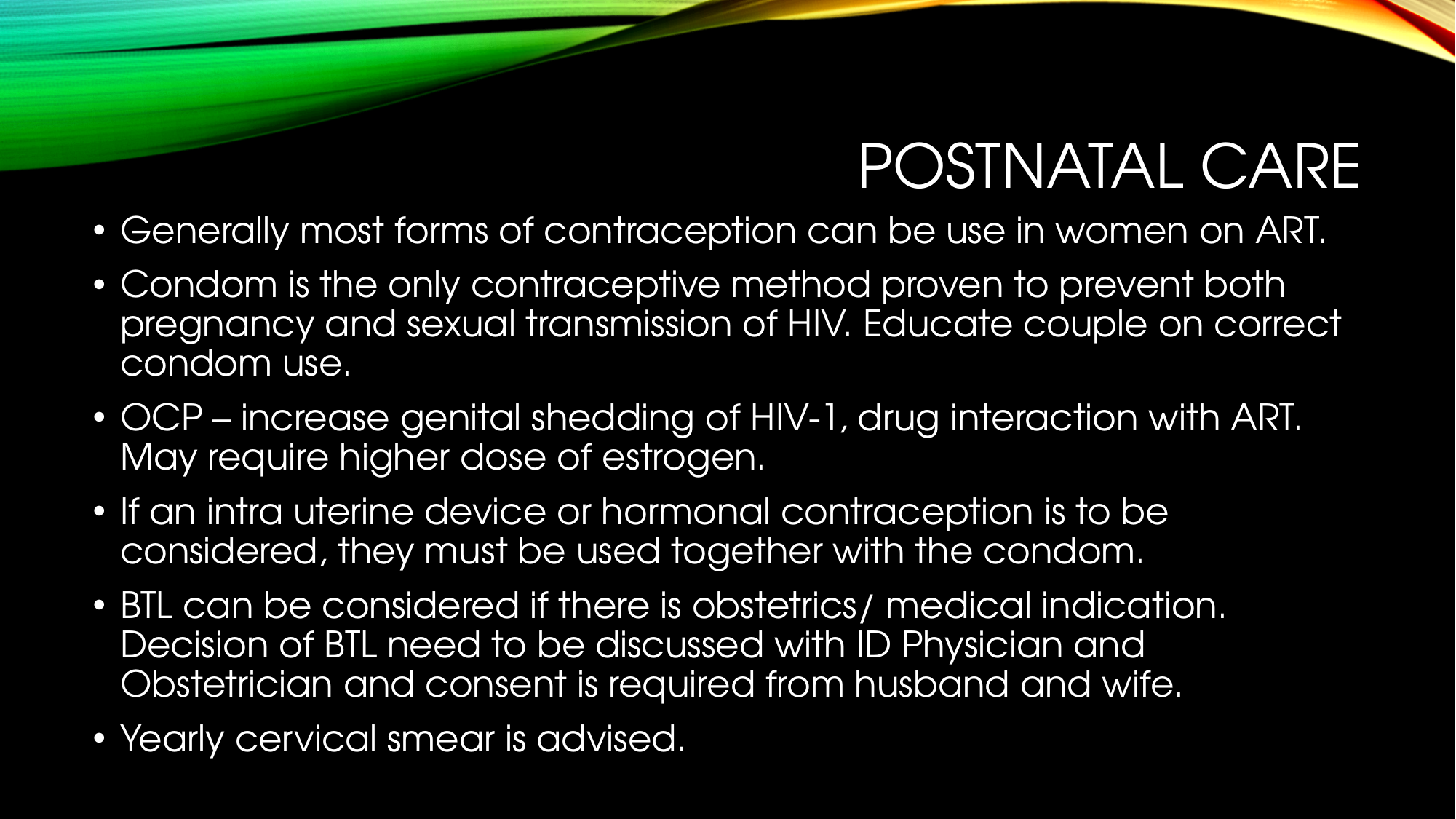

# Postnatal care
Generally most forms of contraception can be use in women on ART.
Condom is the only contraceptive method proven to prevent both pregnancy and sexual transmission of HIV. Educate couple on correct condom use.
OCP – increase genital shedding of HIV-1, drug interaction with ART. May require higher dose of estrogen.
If an intra uterine device or hormonal contraception is to be considered, they must be used together with the condom.
BTL can be considered if there is obstetrics/ medical indication. Decision of BTL need to be discussed with ID Physician and Obstetrician and consent is required from husband and wife.
Yearly cervical smear is advised.